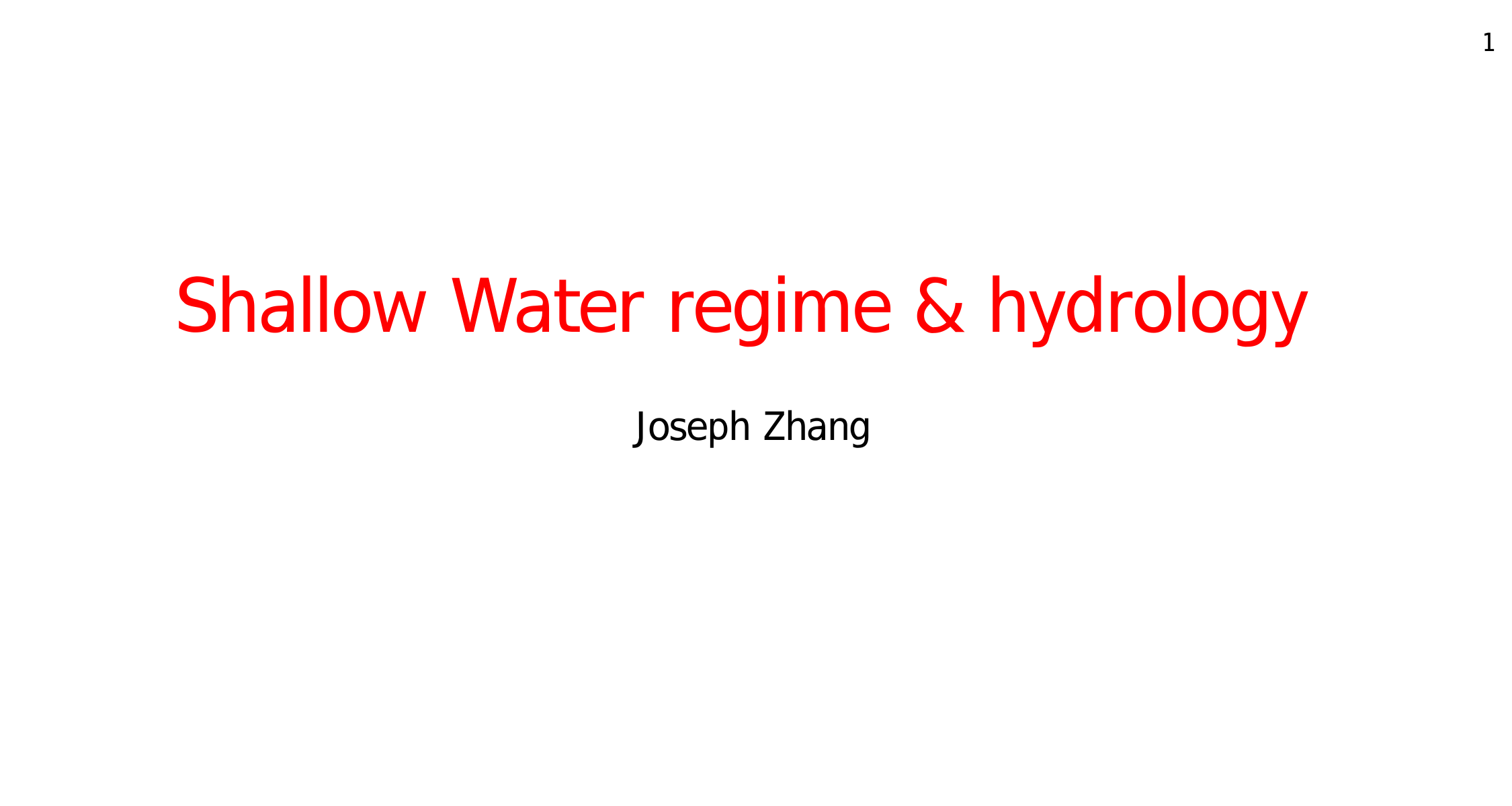

1
# Shallow Water regime & hydrology
Joseph Zhang